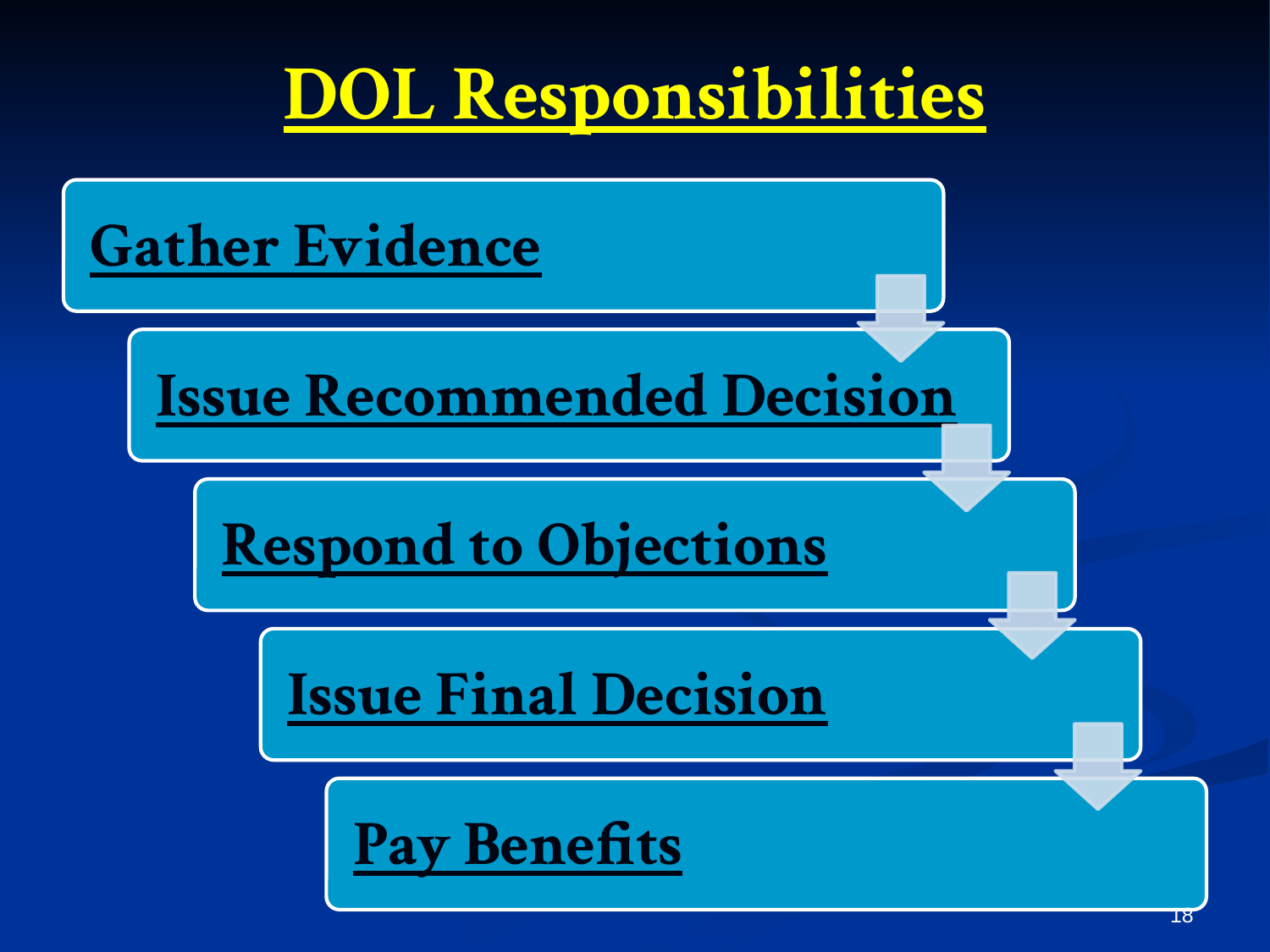

# DOL Responsibilities
Gather Evidence
Issue Recommended Decision
Respond to Objections
Issue Final Decision
Pay Benefits

18